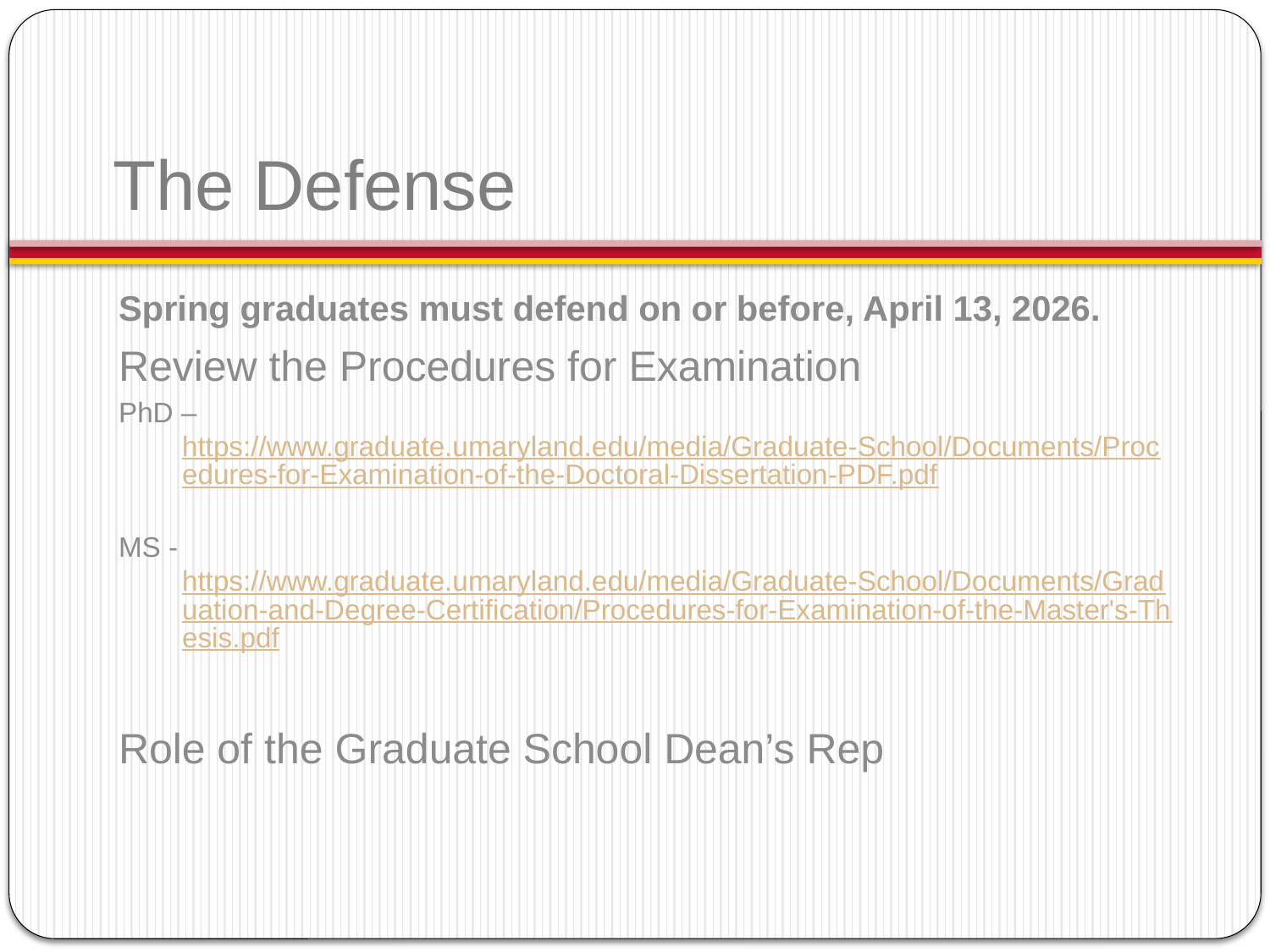

# The Defense
Spring graduates must defend on or before, April 13, 2026.
Review the Procedures for Examination
PhD – https://www.graduate.umaryland.edu/media/Graduate-School/Documents/Procedures-for-Examination-of-the-Doctoral-Dissertation-PDF.pdf
MS -	https://www.graduate.umaryland.edu/media/Graduate-School/Documents/Graduation-and-Degree-Certification/Procedures-for-Examination-of-the-Master's-Thesis.pdf

Role of the Graduate School Dean’s Rep